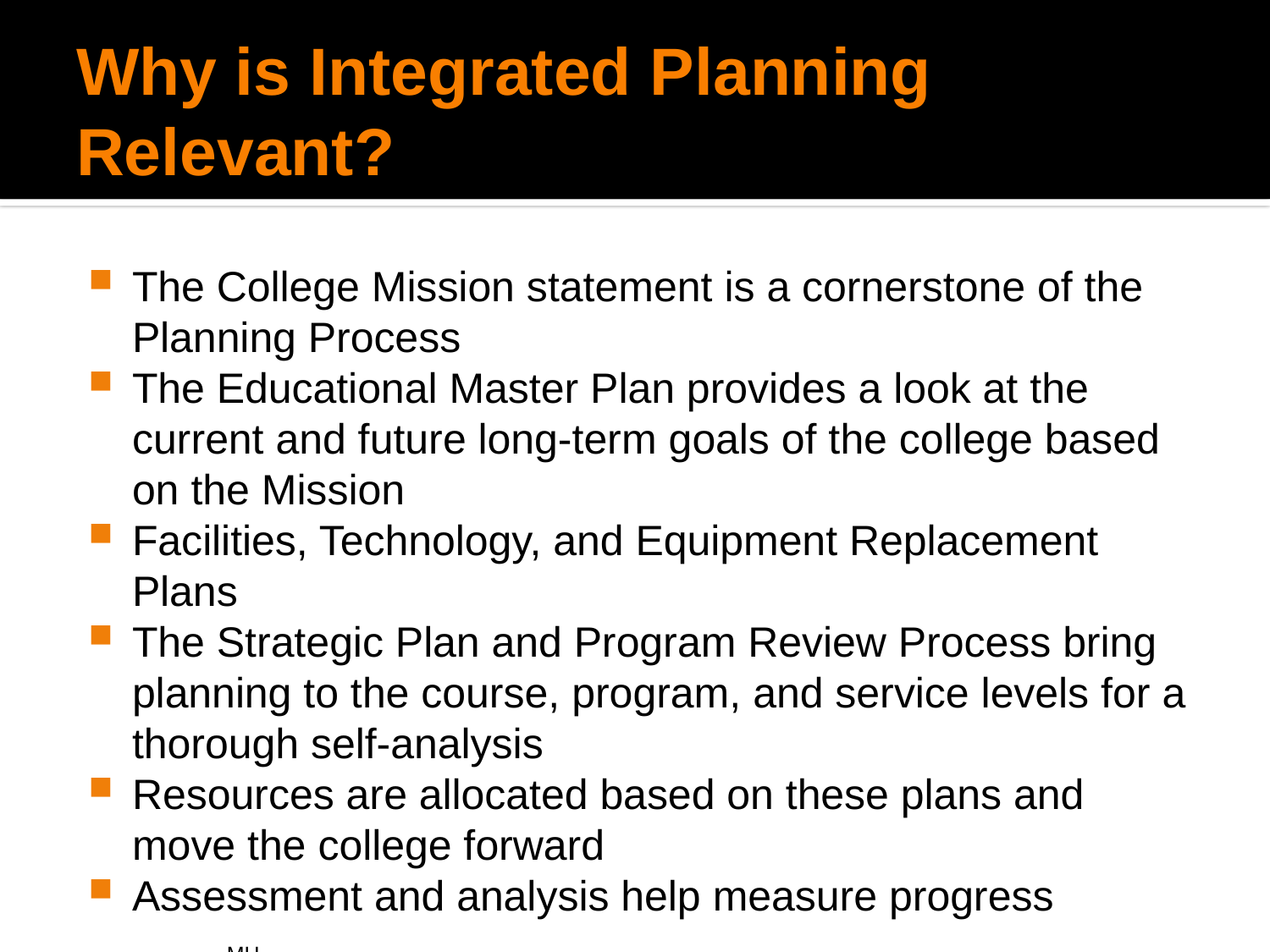

# Why is Integrated Planning Relevant?
The College Mission statement is a cornerstone of the Planning Process
The Educational Master Plan provides a look at the current and future long-term goals of the college based on the Mission
Facilities, Technology, and Equipment Replacement Plans
The Strategic Plan and Program Review Process bring planning to the course, program, and service levels for a thorough self-analysis
Resources are allocated based on these plans and move the college forward
Assessment and analysis help measure progress                    MH